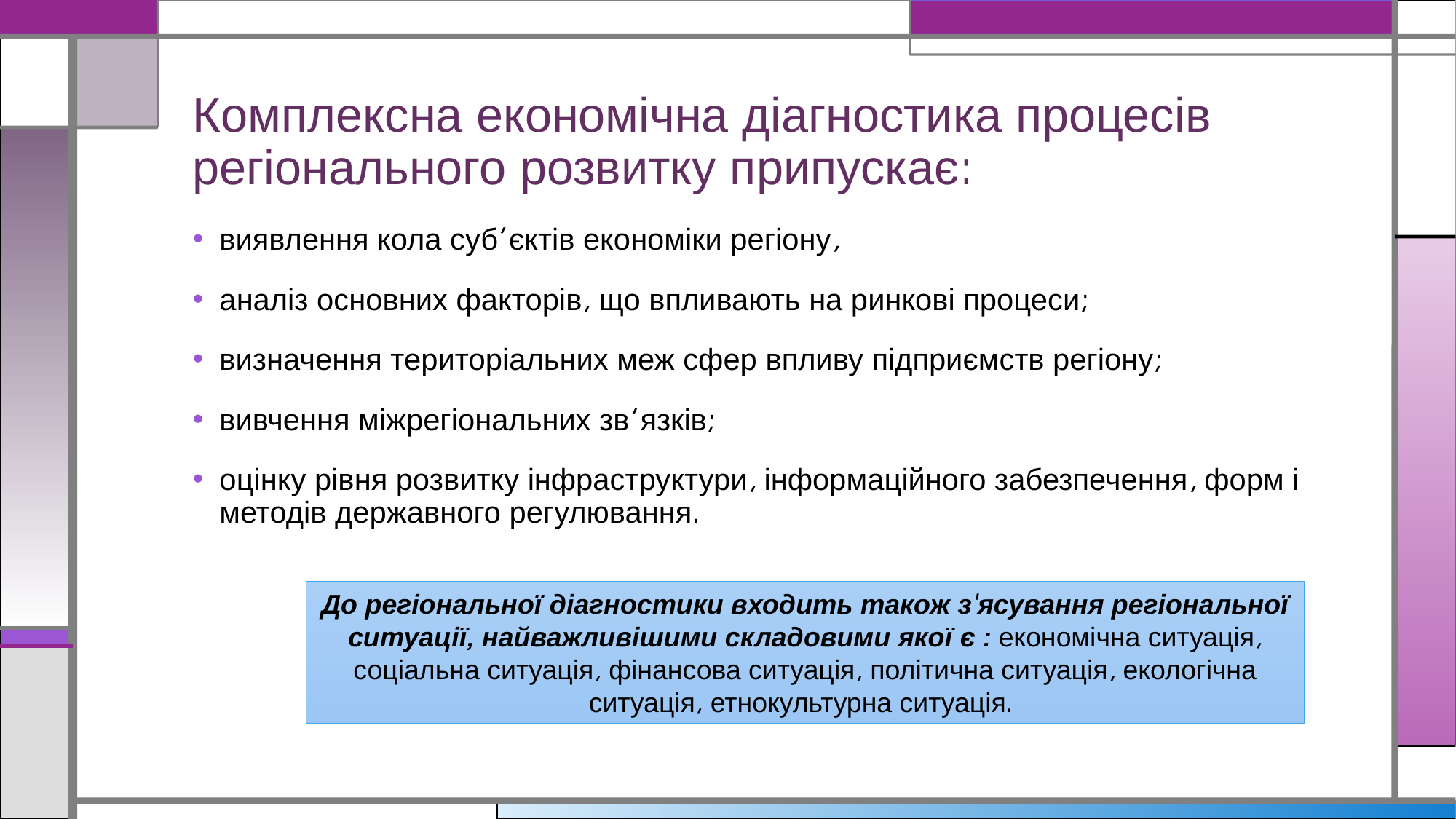

# Комплексна економічна діагностика процесів регіонального розвитку припускає:
виявлення кола суб’єктів економіки регіону,
аналіз основних факторів, що впливають на ринкові процеси;
визначення територіальних меж сфер впливу підприємств регіону;
вивчення міжрегіональних зв’язків;
оцінку рівня розвитку інфраструктури, інформаційного забезпечення, форм і методів державного регулювання.
До регіональної діагностики входить також з'ясування регіональної ситуації, найважливішими складовими якої є : економічна ситуація, соціальна ситуація, фінансова ситуація, політична ситуація, екологічна ситуація, етнокультурна ситуація.